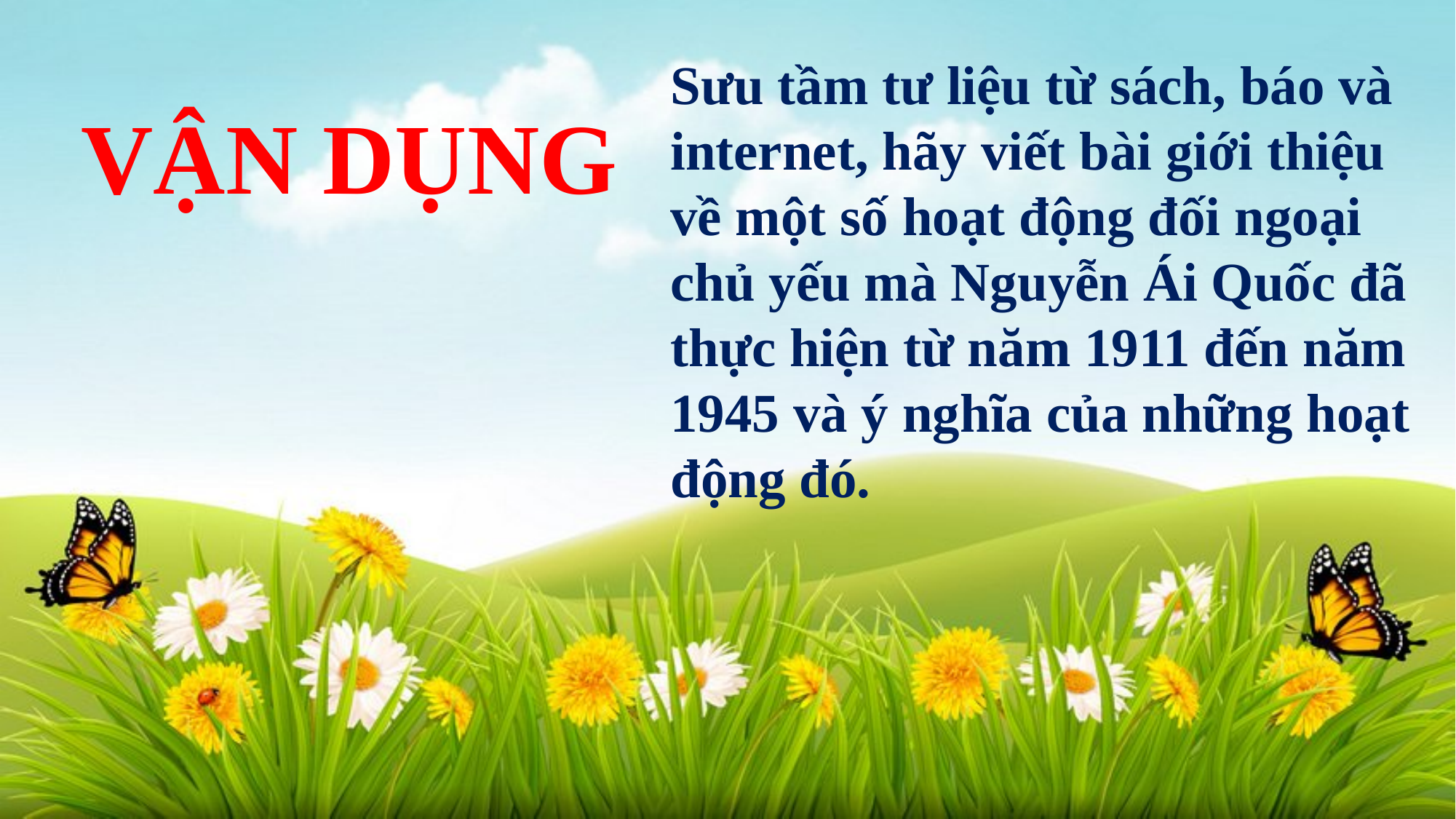

Sưu tầm tư liệu từ sách, báo và internet, hãy viết bài giới thiệu về một số hoạt động đối ngoại chủ yếu mà Nguyễn Ái Quốc đã thực hiện từ năm 1911 đến năm 1945 và ý nghĩa của những hoạt động đó.
VẬN DỤNG